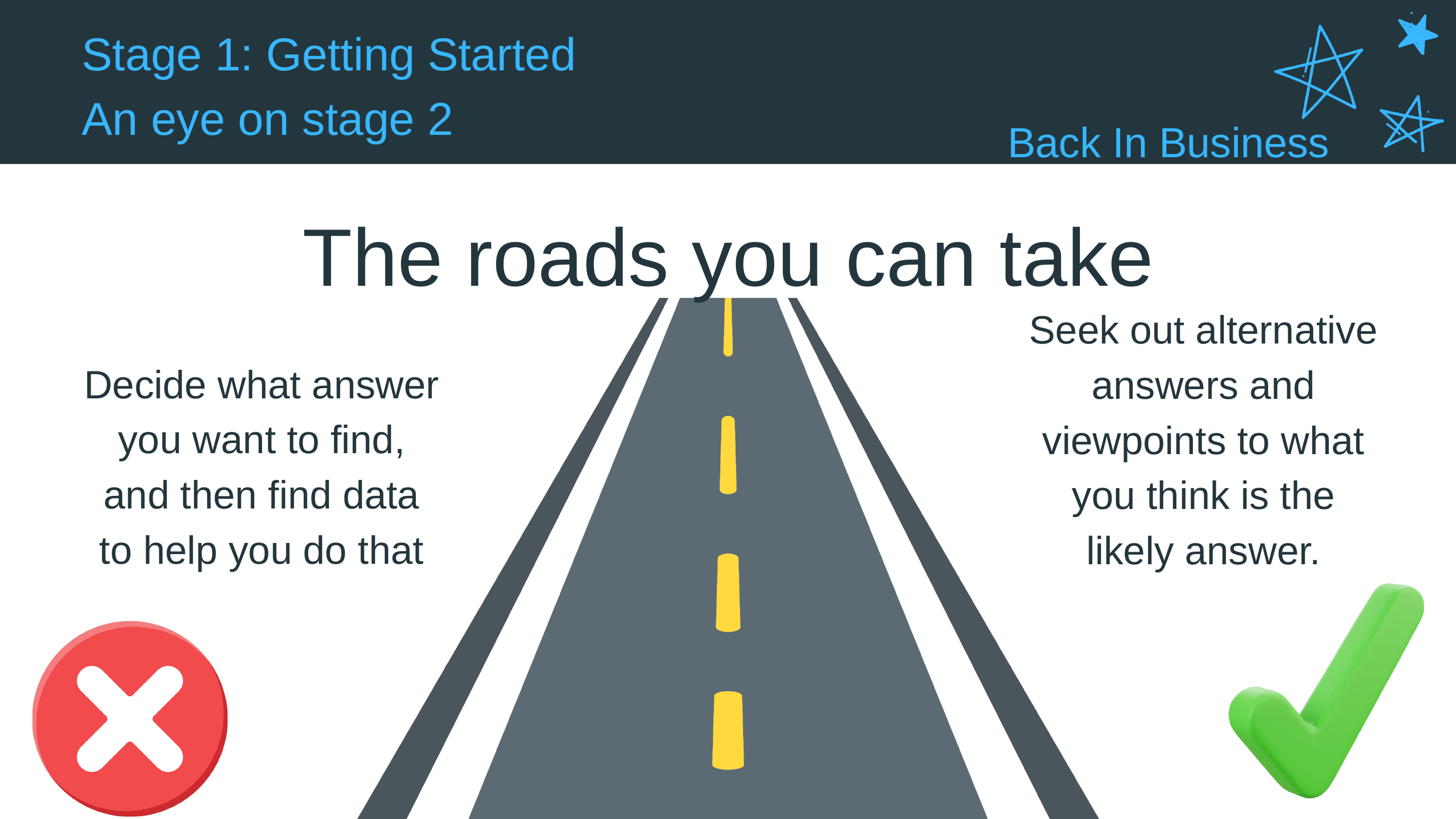

Stage 1: Getting Started
An eye on stage 2
Back In Business
The roads you can take
Seek out alternative answers and viewpoints to what you think is the likely answer.

Decide what answer you want to find, and then find data to help you do that